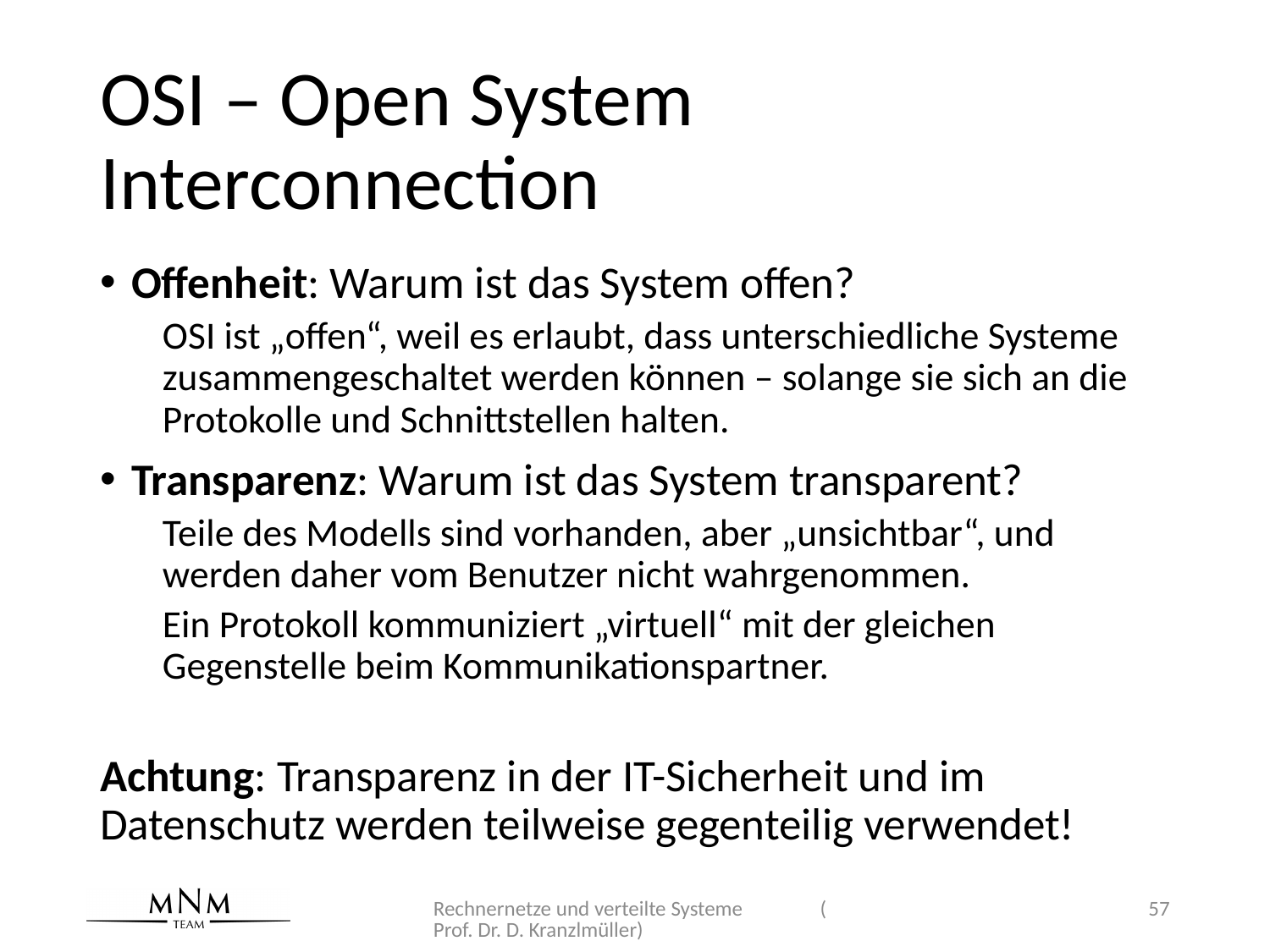

# OSI – Open System Interconnection
Offenheit: Warum ist das System offen?
OSI ist „offen“, weil es erlaubt, dass unterschiedliche Systeme zusammengeschaltet werden können – solange sie sich an die Protokolle und Schnittstellen halten.
Transparenz: Warum ist das System transparent?
Teile des Modells sind vorhanden, aber „unsichtbar“, und werden daher vom Benutzer nicht wahrgenommen.
Ein Protokoll kommuniziert „virtuell“ mit der gleichen Gegenstelle beim Kommunikationspartner.

Achtung: Transparenz in der IT-Sicherheit und im Datenschutz werden teilweise gegenteilig verwendet!
Rechnernetze und verteilte Systeme                (Prof. Dr. D. Kranzlmüller)
57